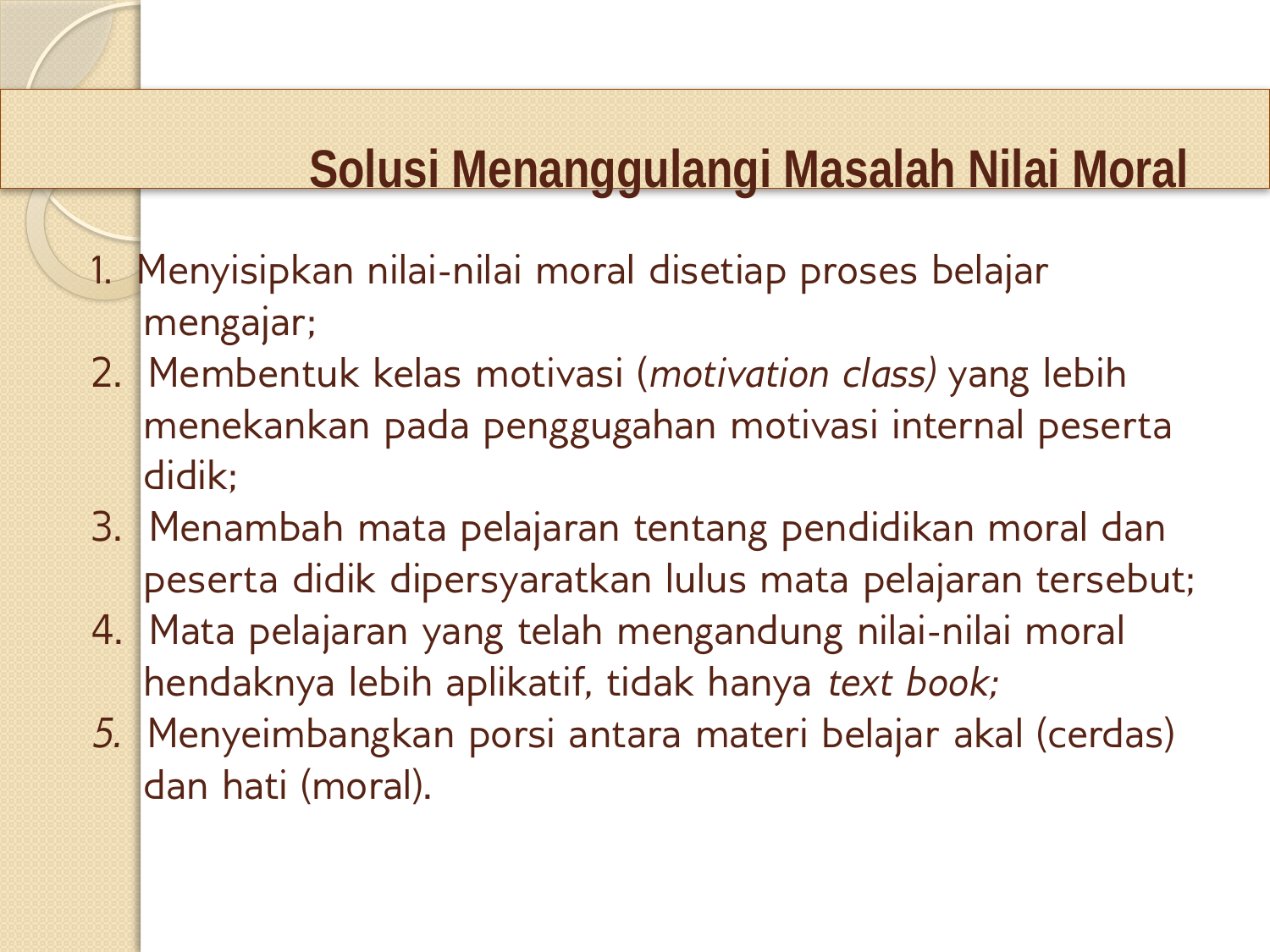

# Solusi Menanggulangi Masalah Nilai Moral 1.  Menyisipkan nilai-nilai moral disetiap proses belajar mengajar; 2.  Membentuk kelas motivasi (motivation class) yang lebih menekankan pada penggugahan motivasi internal peserta didik; 3.  Menambah mata pelajaran tentang pendidikan moral dan peserta didik dipersyaratkan lulus mata pelajaran tersebut; 4.  Mata pelajaran yang telah mengandung nilai-nilai moral hendaknya lebih aplikatif, tidak hanya text book; 5.  Menyeimbangkan porsi antara materi belajar akal (cerdas) dan hati (moral).